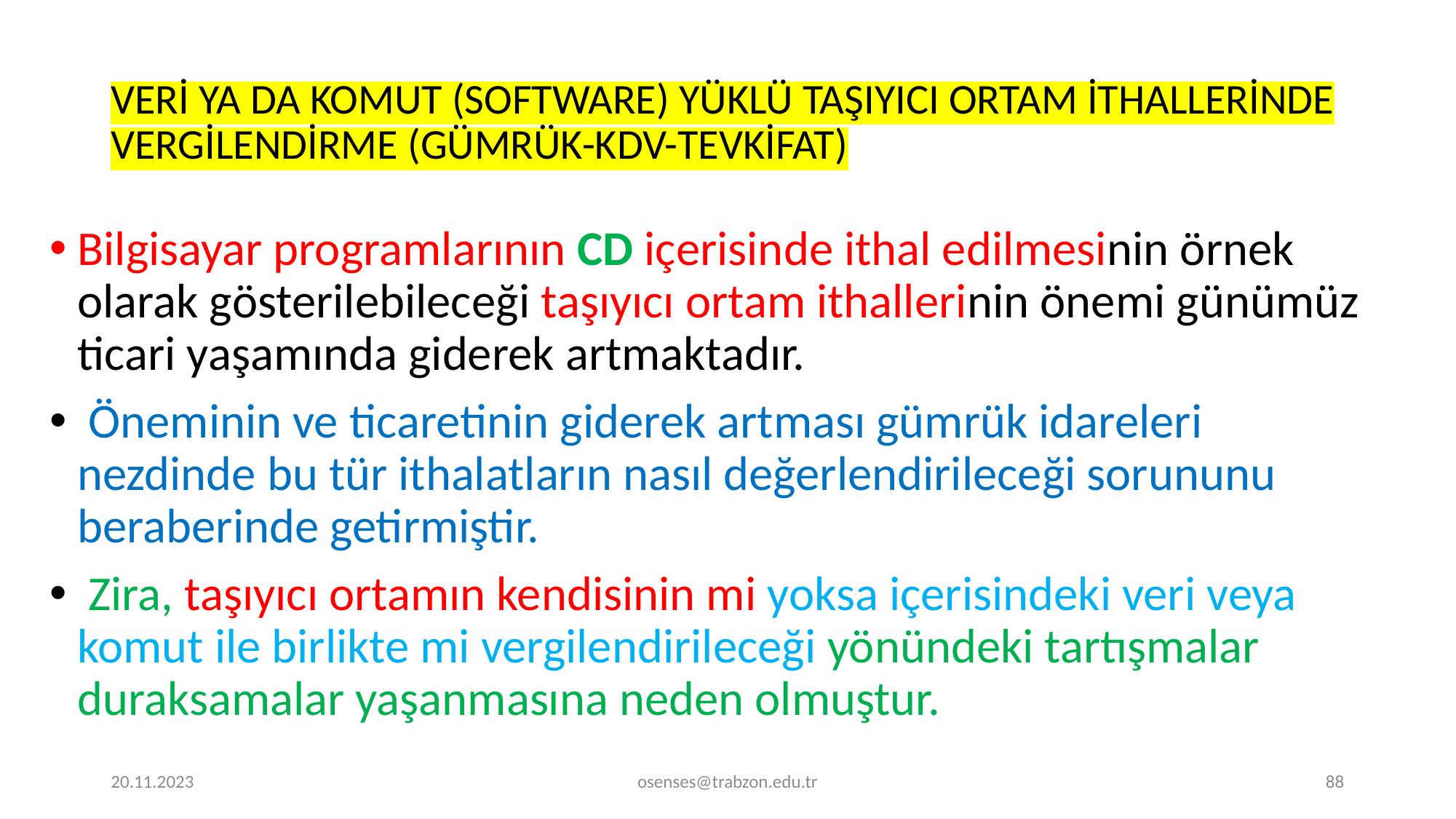

# VERİ YA DA KOMUT (SOFTWARE) YÜKLÜ TAŞIYICI ORTAM İTHALLERİNDE VERGİLENDİRME (GÜMRÜK-KDV-TEVKİFAT)
Bilgisayar programlarının CD içerisinde ithal edilmesinin örnek olarak gösterilebileceği taşıyıcı ortam ithallerinin önemi günümüz ticari yaşamında giderek artmaktadır.
 Öneminin ve ticaretinin giderek artması gümrük idareleri nezdinde bu tür ithalatların nasıl değerlendirileceği sorununu beraberinde getirmiştir.
 Zira, taşıyıcı ortamın kendisinin mi yoksa içerisindeki veri veya komut ile birlikte mi vergilendirileceği yönündeki tartışmalar duraksamalar yaşanmasına neden olmuştur.
20.11.2023
osenses@trabzon.edu.tr
88